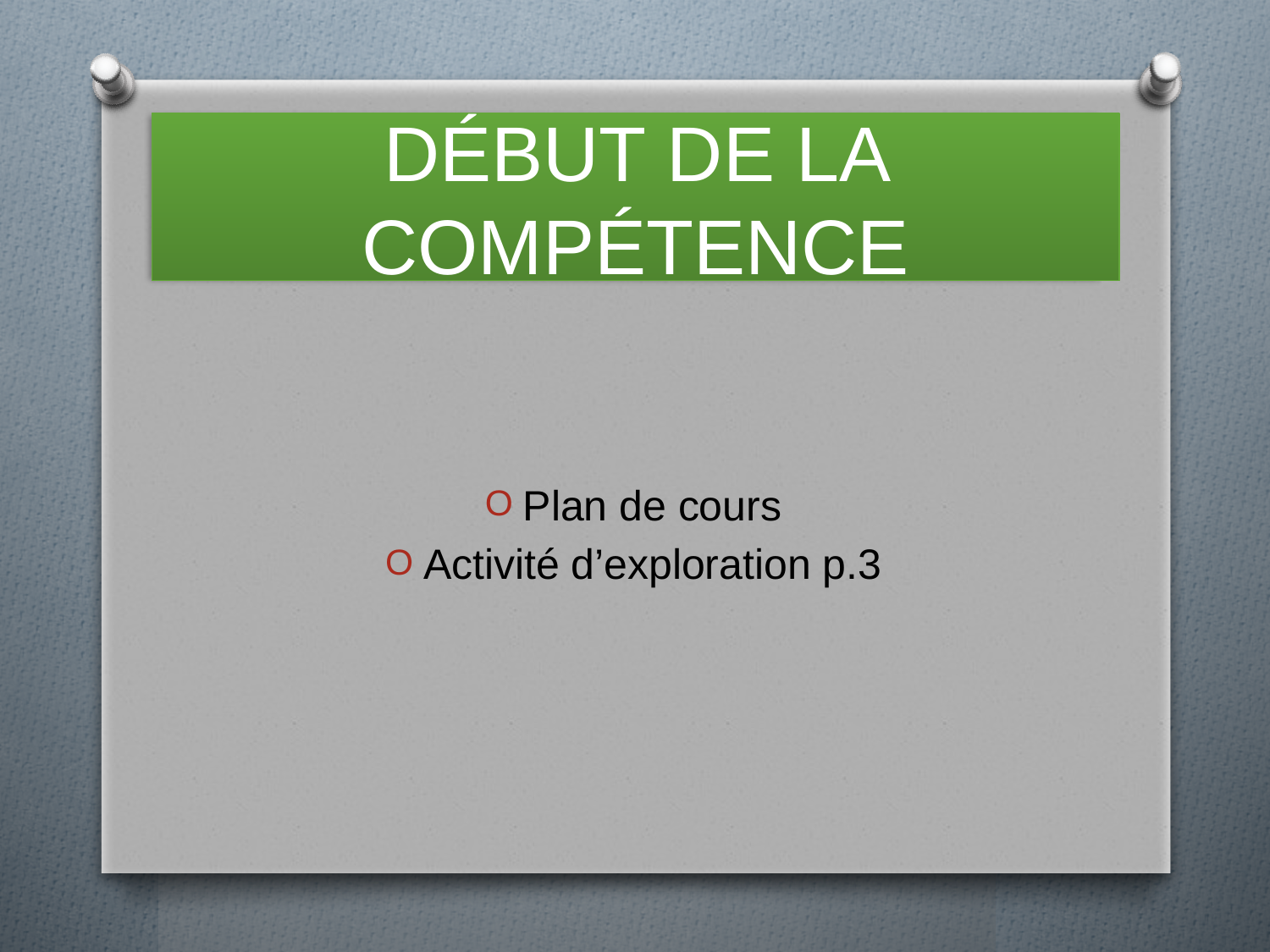

# DÉBUT DE LA COMPÉTENCE

Plan de cours
Activité d’exploration p.3